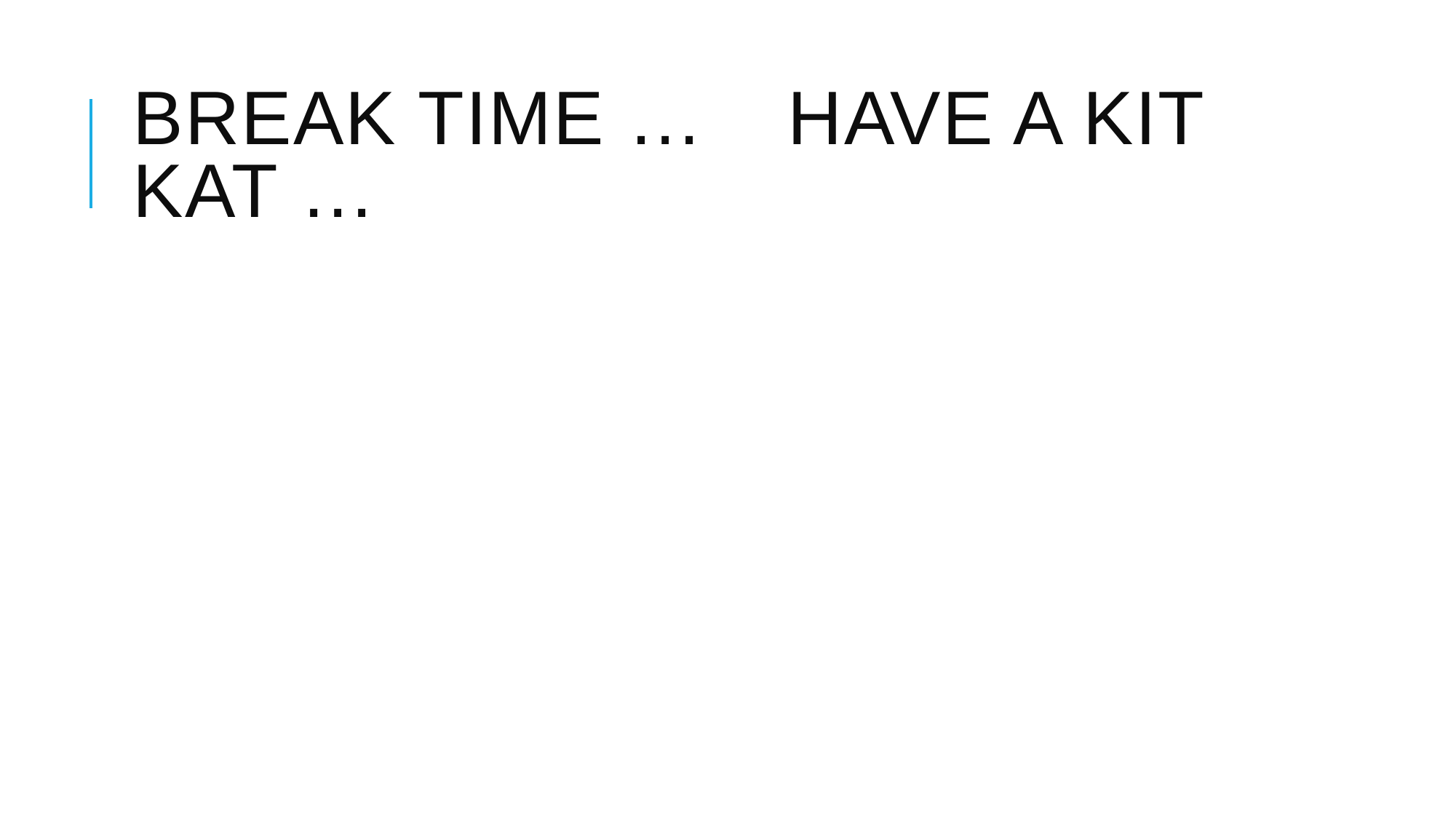

# Break time …	have a kit kat …